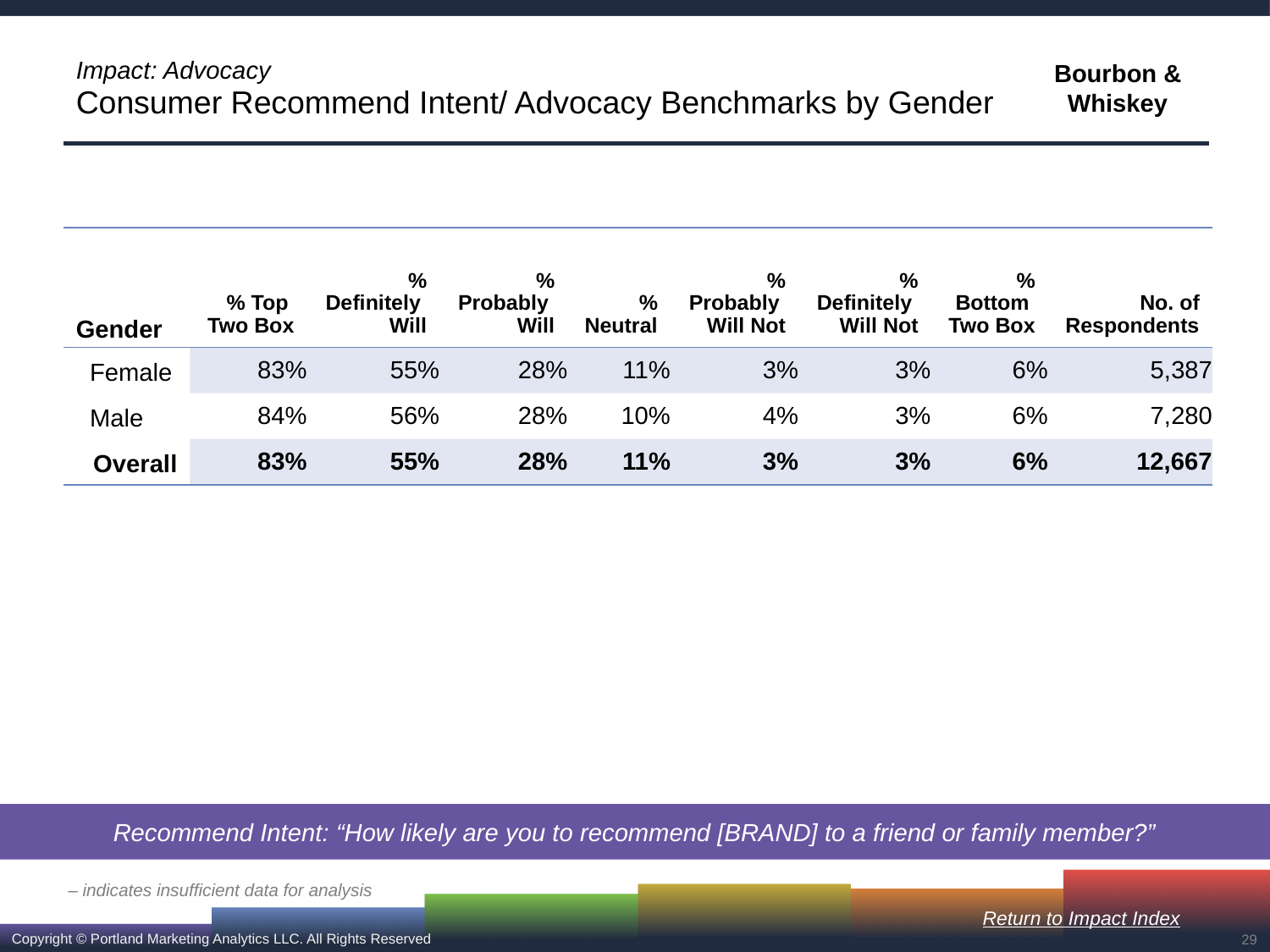

# Impact: Advocacy Consumer Recommend Intent/ Advocacy Benchmarks by Gender
| Gender | % Top Two Box | % Definitely Will | % Probably Will | % Neutral | % Probably Will Not | % Definitely Will Not | % Bottom Two Box | No. of Respondents |
| --- | --- | --- | --- | --- | --- | --- | --- | --- |
| Female | 83% | 55% | 28% | 11% | 3% | 3% | 6% | 5,387 |
| Male | 84% | 56% | 28% | 10% | 4% | 3% | 6% | 7,280 |
| Overall | 83% | 55% | 28% | 11% | 3% | 3% | 6% | 12,667 |
Recommend Intent: “How likely are you to recommend [BRAND] to a friend or family member?”
– indicates insufficient data for analysis
Return to Impact Index
29